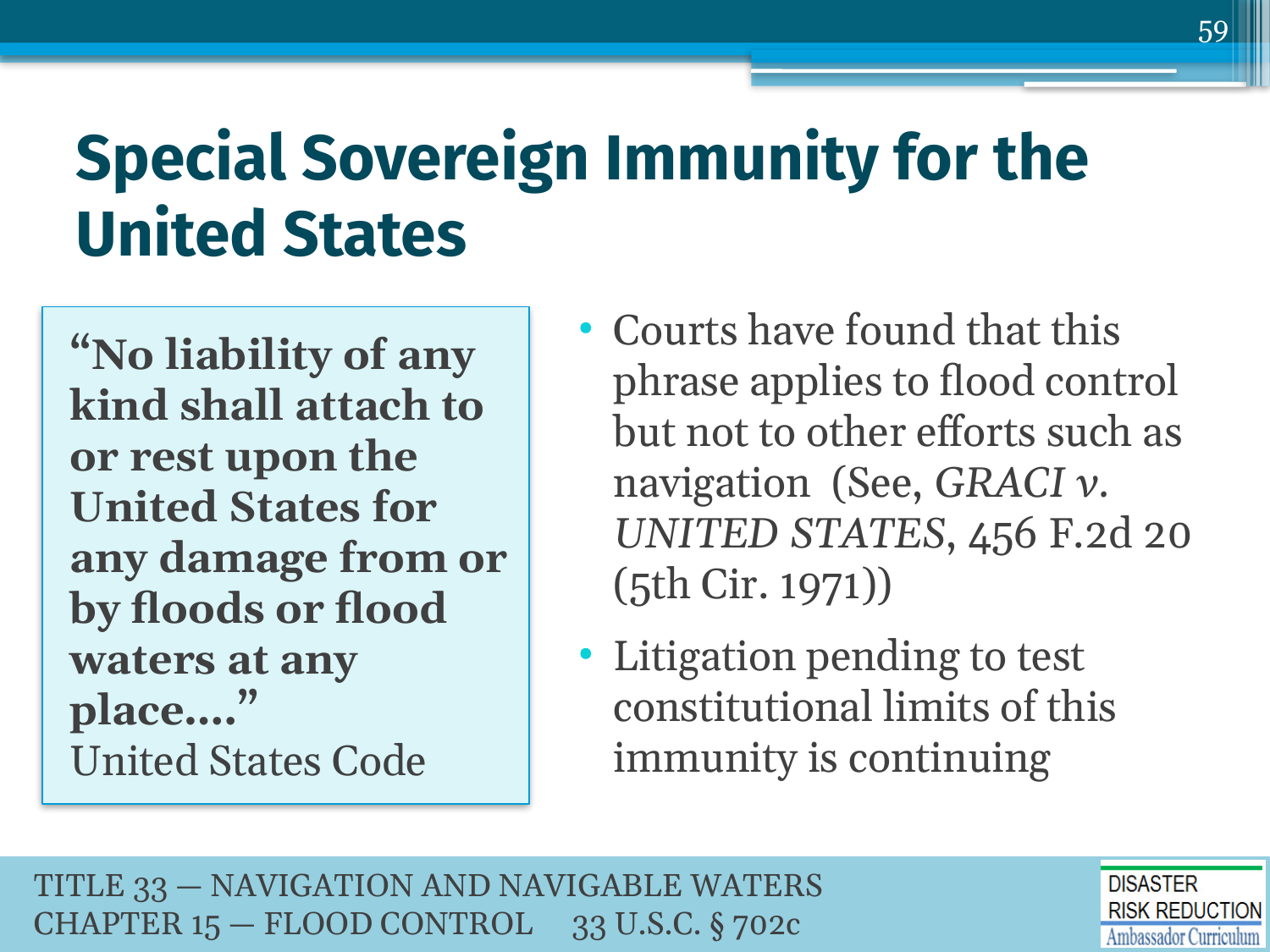

59
# Special Sovereign Immunity for the United States
Courts have found that this phrase applies to flood control but not to other efforts such as navigation  (See, GRACI v. UNITED STATES, 456 F.2d 20 (5th Cir. 1971))
Litigation pending to test constitutional limits of this immunity is continuing
“No liability of any kind shall attach to or rest upon the United States for any damage from or by floods or flood waters at any place….”
United States Code
TITLE 33 — NAVIGATION AND NAVIGABLE WATERS
CHAPTER 15 — FLOOD CONTROL     33 U.S.C. § 702c